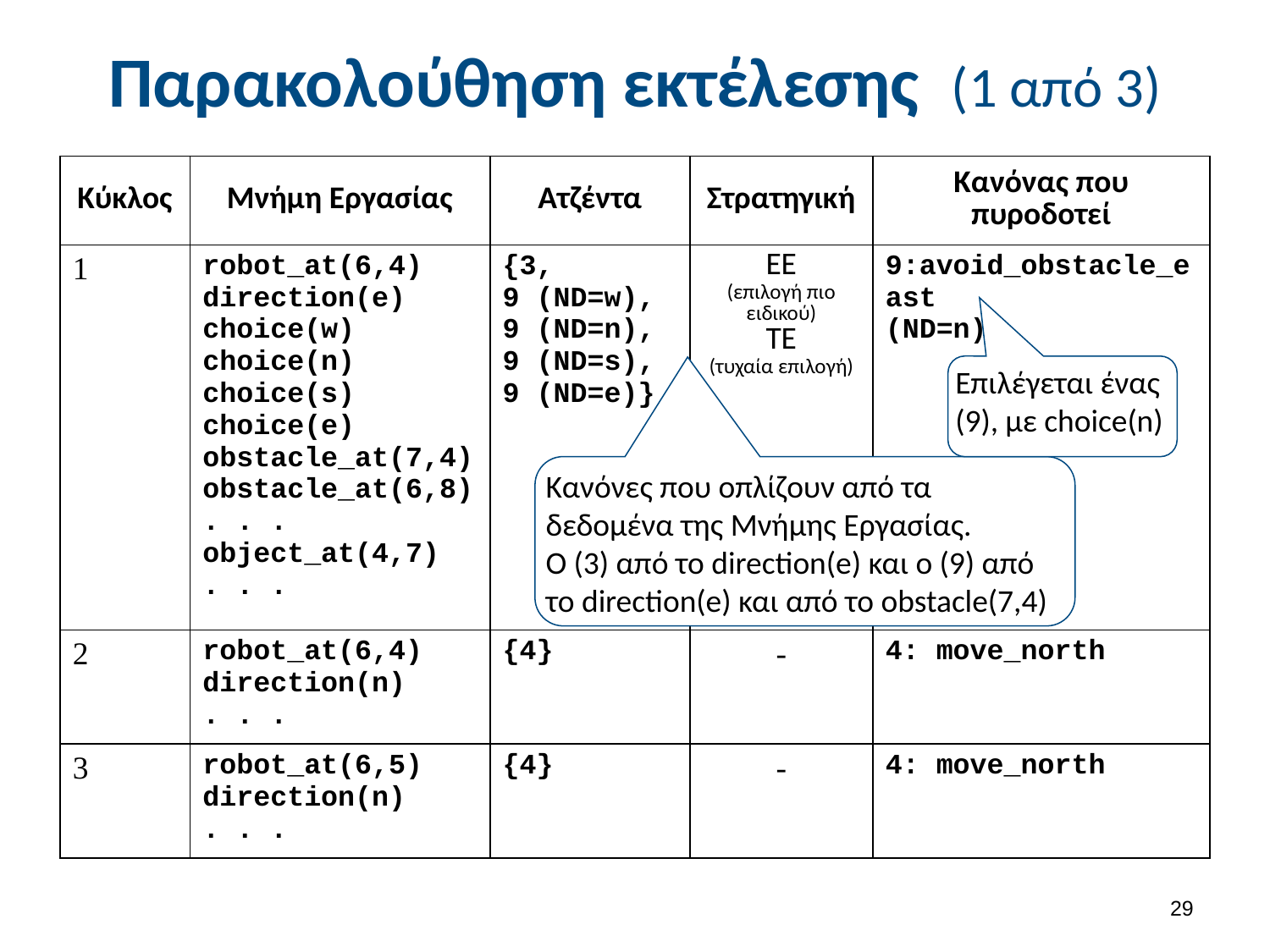

# Παρακολούθηση εκτέλεσης  (1 από 3)
| Κύκλος | Μνήμη Εργασίας | Ατζέντα | Στρατηγική | Κανόνας που πυροδοτεί |
| --- | --- | --- | --- | --- |
| 1 | robot\_at(6,4) direction(e) choice(w) choice(n) choice(s) choice(e) obstacle\_at(7,4) obstacle\_at(6,8) . . . object\_at(4,7) . . . | {3, 9 (ND=w), 9 (ND=n), 9 (ND=s), 9 (ND=e)} | ΕΕ (επιλογή πιο ειδικού) ΤΕ (τυχαία επιλογή) | 9:avoid\_obstacle\_east (ND=n) |
| 2 | robot\_at(6,4) direction(n) . . . | {4} | - | 4: move\_north |
| 3 | robot\_at(6,5) direction(n) . . . | {4} | - | 4: move\_north |
Επιλέγεται ένας (9), με choice(n)
Κανόνες που οπλίζουν από τα δεδομένα της Μνήμης Εργασίας.
O (3) από το direction(e) και ο (9) από το direction(e) και από το obstacle(7,4)
29